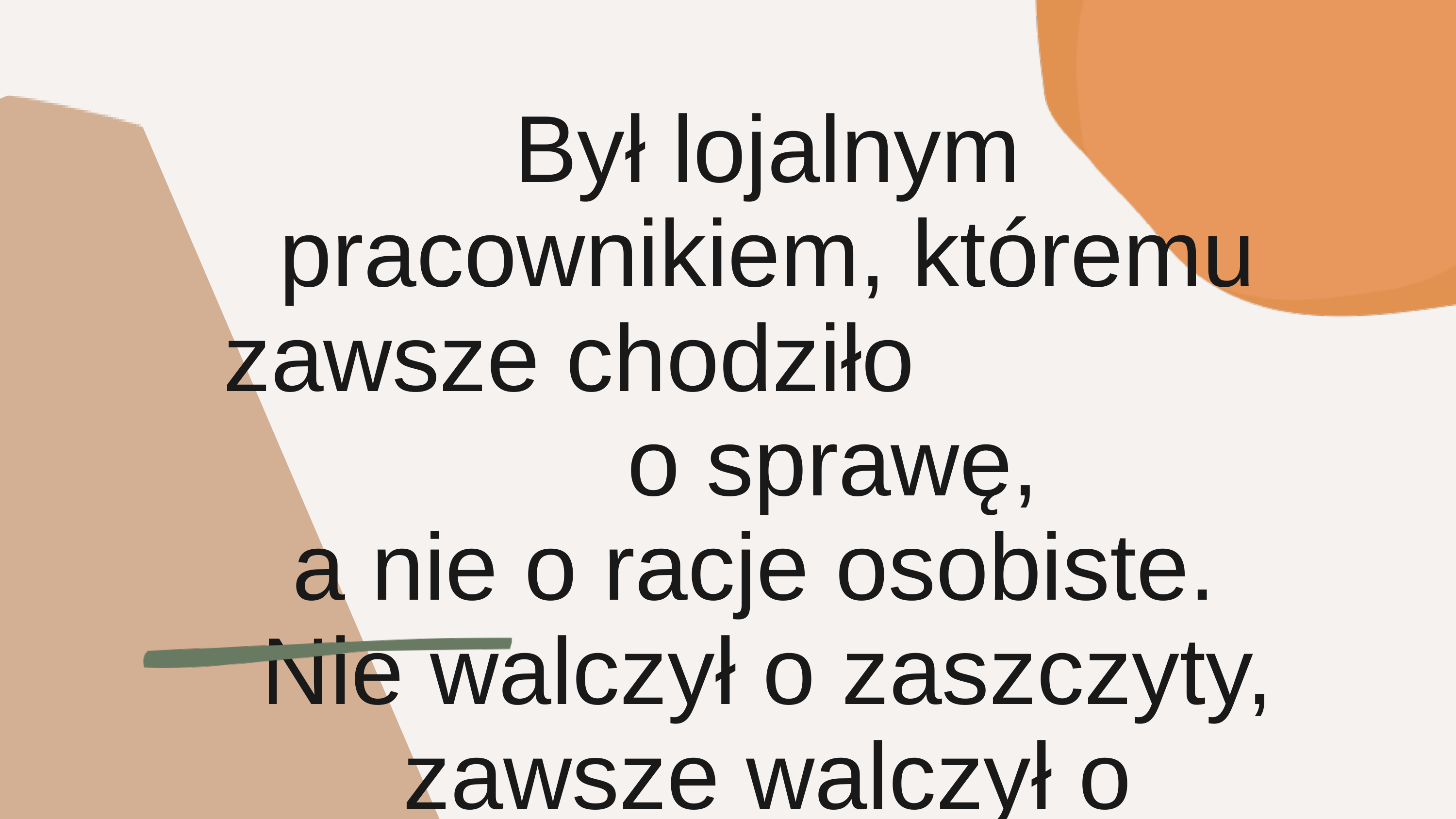

Był lojalnym pracownikiem, któremu zawsze chodziło                      o sprawę,
a nie o racje osobiste.
Nie walczył o zaszczyty, zawsze walczył o Sprawę.